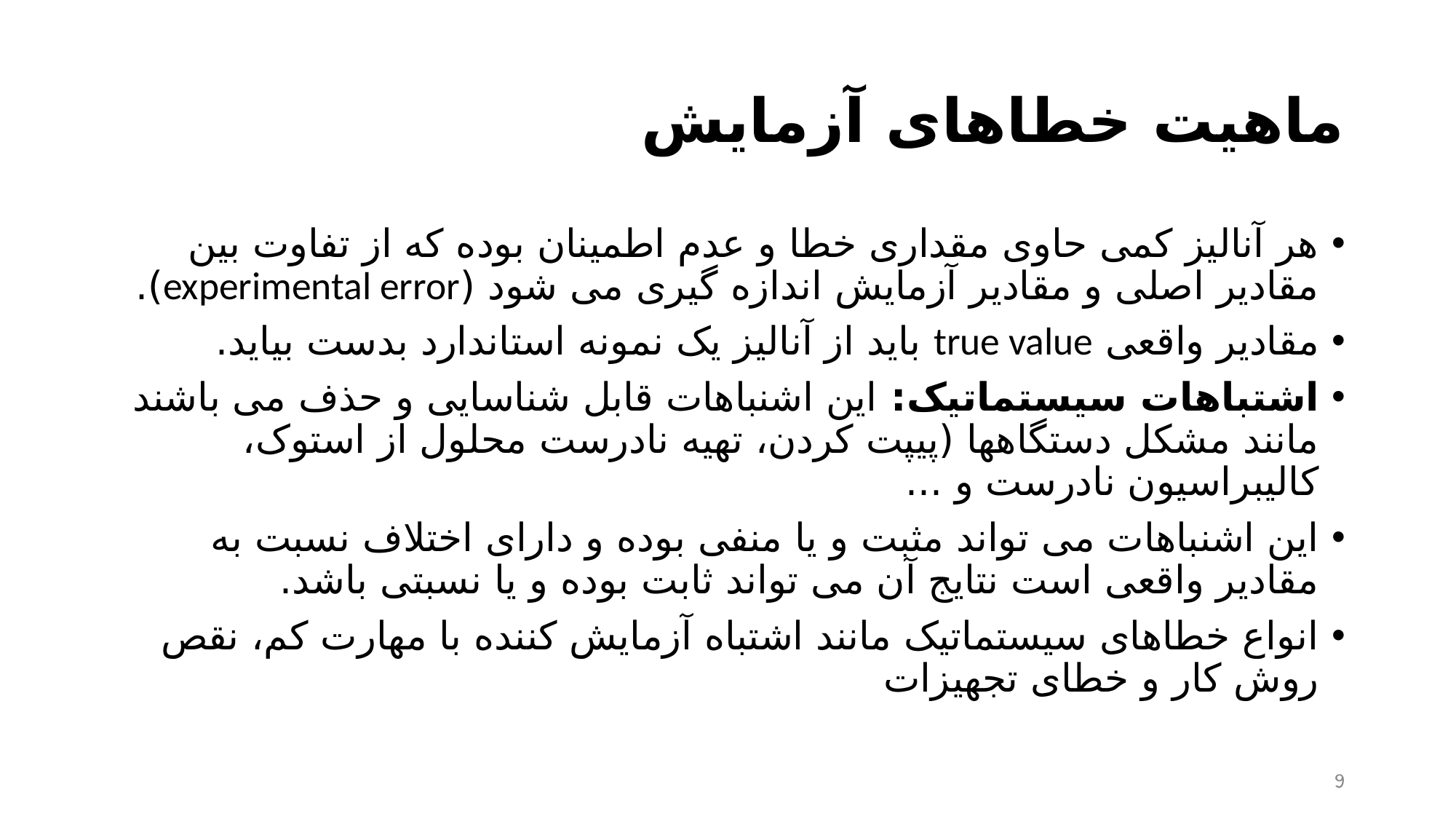

# ماهیت خطاهای آزمایش
هر آنالیز کمی حاوی مقداری خطا و عدم اطمینان بوده که از تفاوت بین مقادیر اصلی و مقادیر آزمایش اندازه گیری می شود (experimental error).
مقادیر واقعی true value باید از آنالیز یک نمونه استاندارد بدست بیاید.
اشتباهات سیستماتیک: این اشنباهات قابل شناسایی و حذف می باشند مانند مشکل دستگاهها (پیپت کردن، تهیه نادرست محلول از استوک، کالیبراسیون نادرست و ...
این اشنباهات می تواند مثبت و یا منفی بوده و دارای اختلاف نسبت به مقادیر واقعی است نتایج آن می تواند ثابت بوده و یا نسبتی باشد.
انواع خطاهای سیستماتیک مانند اشتباه آزمایش کننده با مهارت کم، نقص روش کار و خطای تجهیزات
9